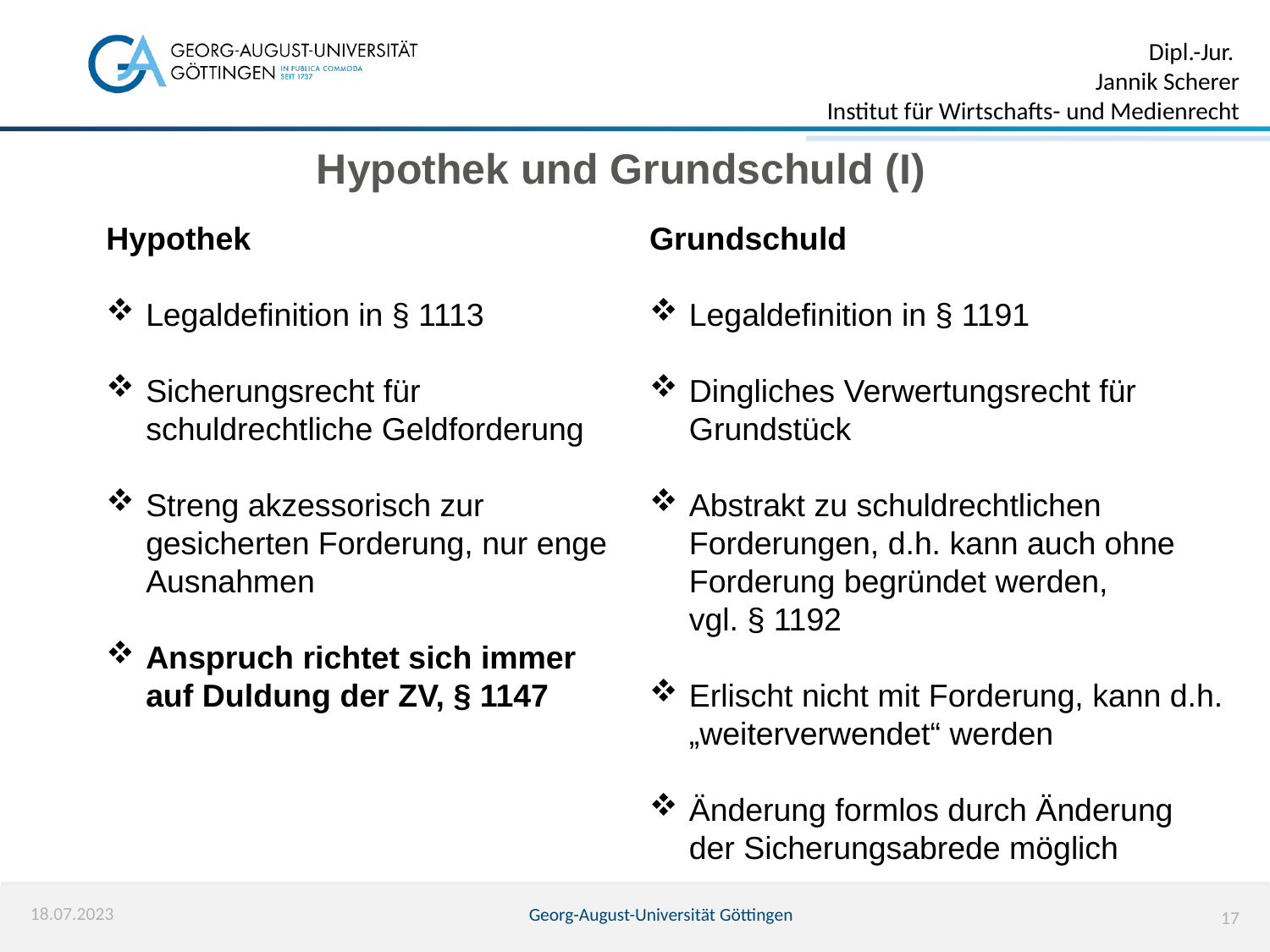

Hypothek und Grundschuld (I)

Hypothek

Legaldefinition in § 1113

Sicherungsrecht für schuldrechtliche Geldforderung

Streng akzessorisch zur gesicherten Forderung, nur enge Ausnahmen

Anspruch richtet sich immer auf Duldung der ZV, § 1147
Grundschuld

Legaldefinition in § 1191

Dingliches Verwertungsrecht für Grundstück

Abstrakt zu schuldrechtlichen Forderungen, d.h. kann auch ohne Forderung begründet werden,         vgl. § 1192

Erlischt nicht mit Forderung, kann d.h. „weiterverwendet“ werden

Änderung formlos durch Änderung der Sicherungsabrede möglich
18.07.2023
Georg-August-Universität Göttingen
17